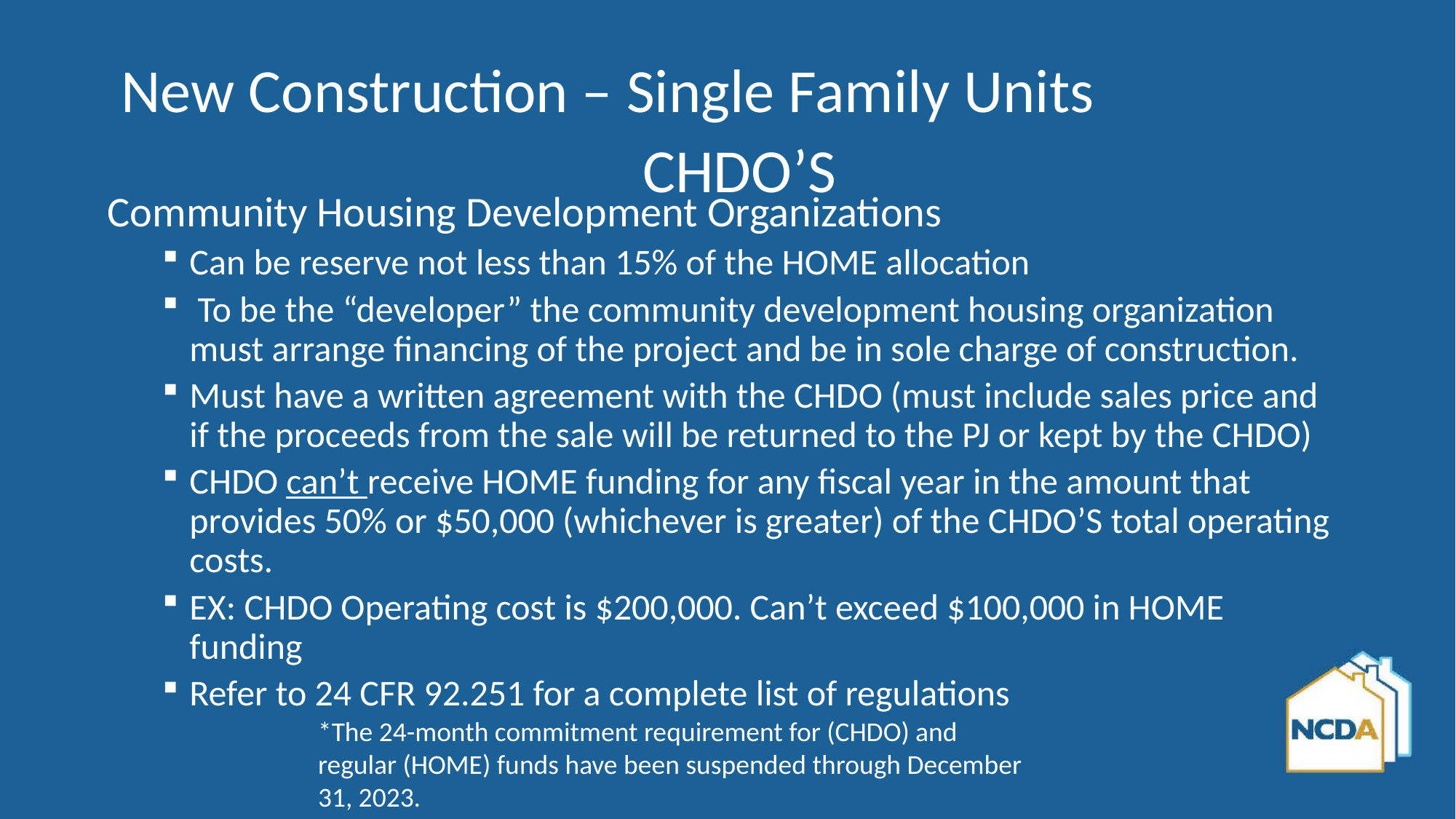

New Construction – Single Family Units
CHDO’S

Community Housing Development Organizations
Can be reserve not less than 15% of the HOME allocation
 To be the “developer” the community development housing organization must arrange financing of the project and be in sole charge of construction.
Must have a written agreement with the CHDO (must include sales price and if the proceeds from the sale will be returned to the PJ or kept by the CHDO)
CHDO can’t receive HOME funding for any fiscal year in the amount that provides 50% or $50,000 (whichever is greater) of the CHDO’S total operating costs.
EX: CHDO Operating cost is $200,000. Can’t exceed $100,000 in HOME funding
Refer to 24 CFR 92.251 for a complete list of regulations

*The 24-month commitment requirement for (CHDO) and regular (HOME) funds have been suspended through December 31, 2023.